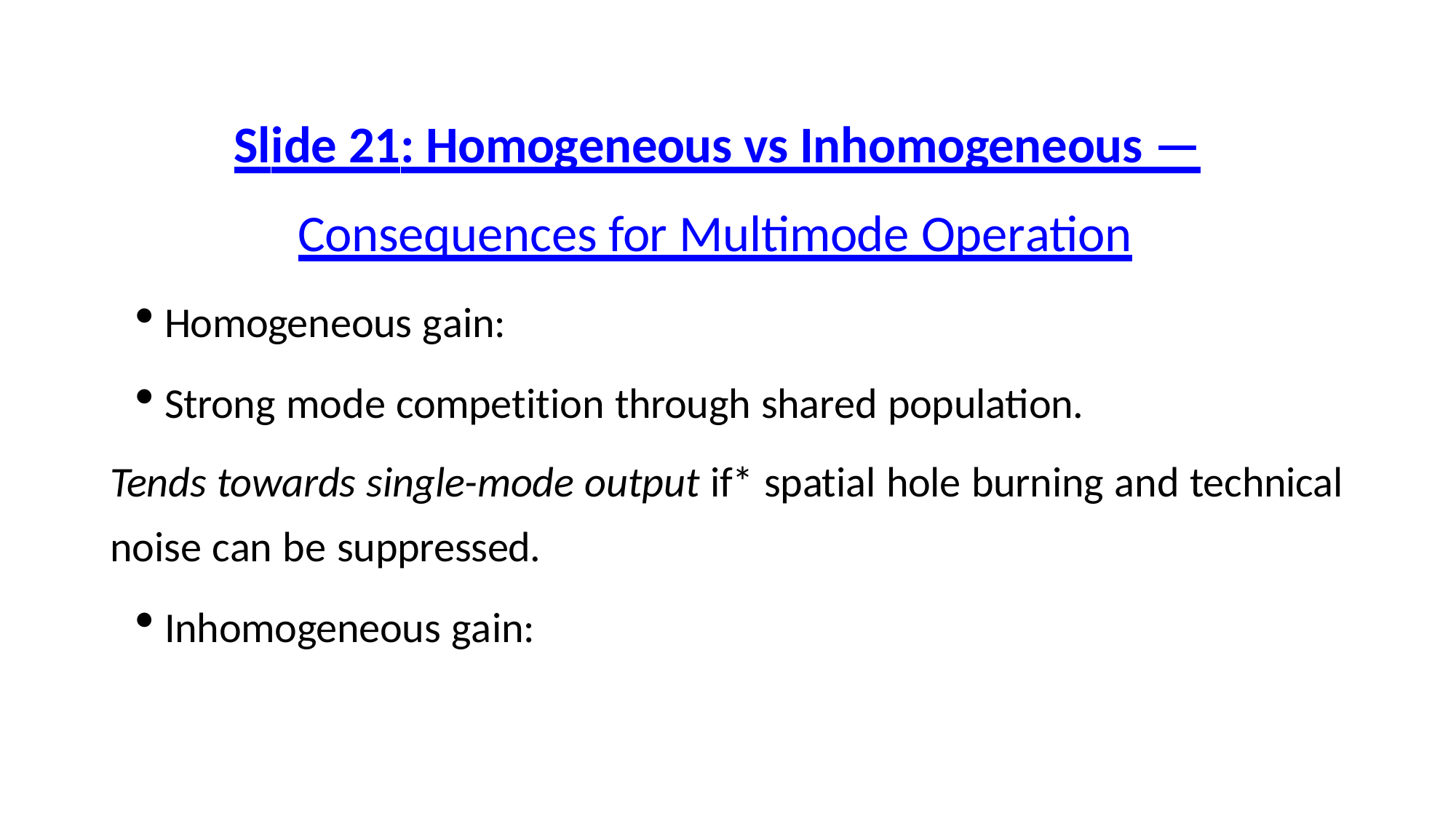

# Slide 21: Homogeneous vs Inhomogeneous —
Consequences for Multimode Operation
Homogeneous gain:
Strong mode competition through shared population.
Tends towards single-mode output if* spatial hole burning and technical noise can be suppressed.
Inhomogeneous gain: